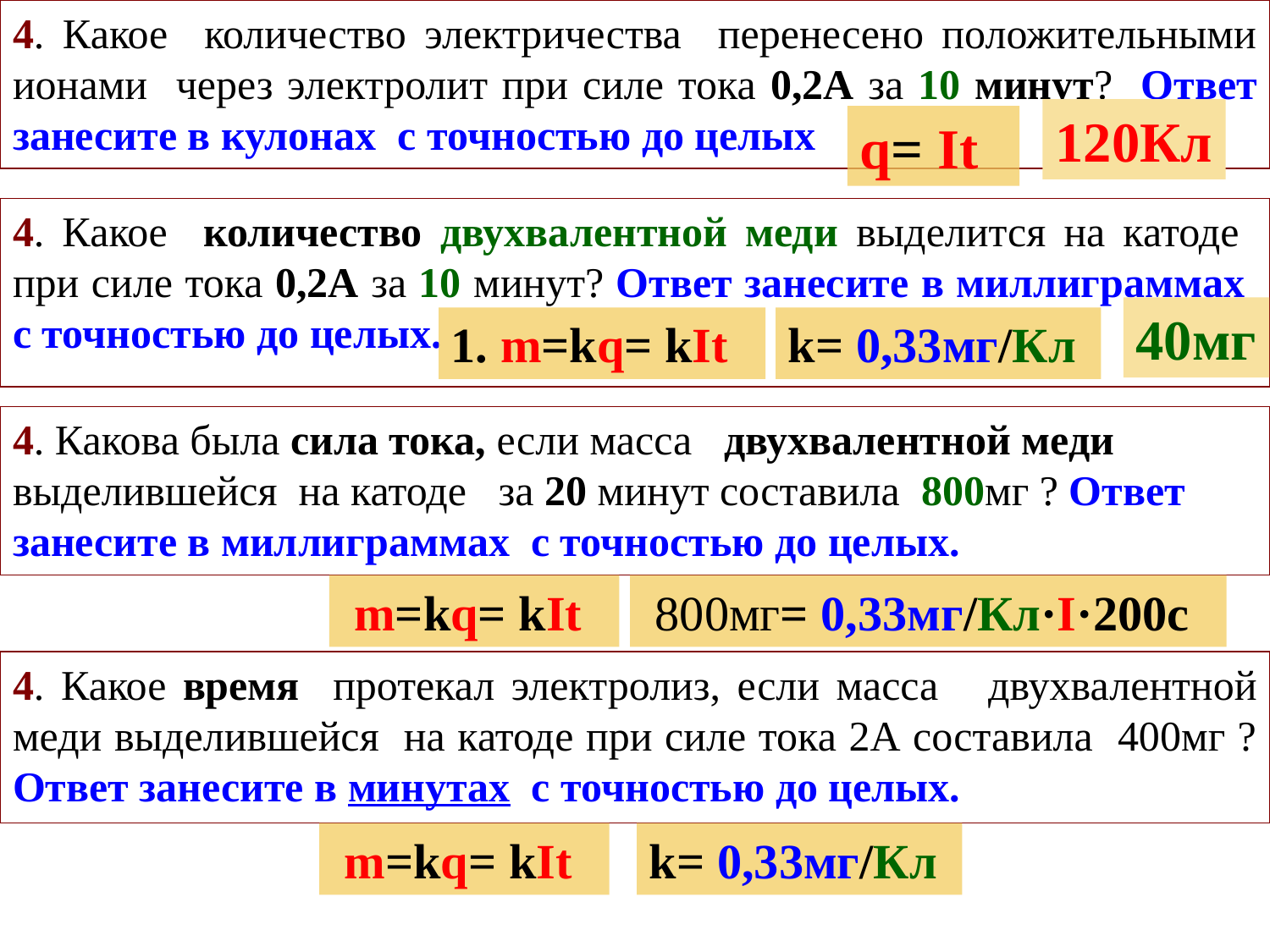

4. Какое  количество электричества  перенесено положительными ионами  через электролит при силе тока 0,2А за 10 минут?  Ответ занесите в кулонах  с точностью до целых

120Кл
q= It
4. Какое  количество двухвалентной меди выделится на катоде  при силе тока 0,2А за 10 минут? Ответ занесите в миллиграммах  с точностью до целых.

40мг
1. m=kq= kIt
k= 0,33мг/Кл
4. Какова была сила тока, если масса   двухвалентной меди выделившейся  на катоде   за 20 минут составила  800мг ? Ответ занесите в миллиграммах  с точностью до целых.

 m=kq= kIt
 800мг= 0,33мг/Кл·I·200с
4. Какое время  протекал электролиз, если масса   двухвалентной меди выделившейся  на катоде при силе тока 2А составила  400мг ? Ответ занесите в минутах  с точностью до целых.

 m=kq= kIt
k= 0,33мг/Кл